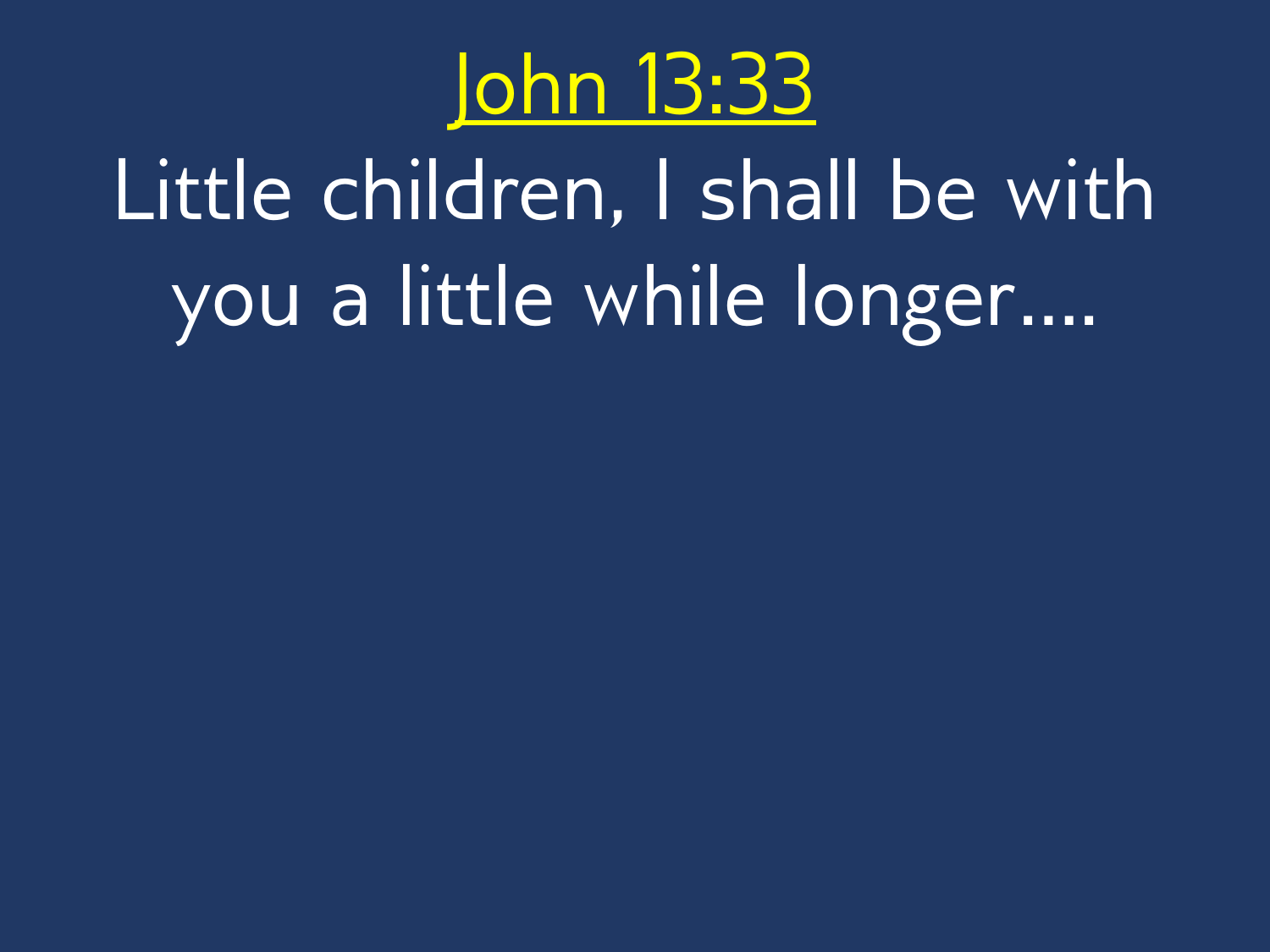

John 13:33
Little children, I shall be with you a little while longer….